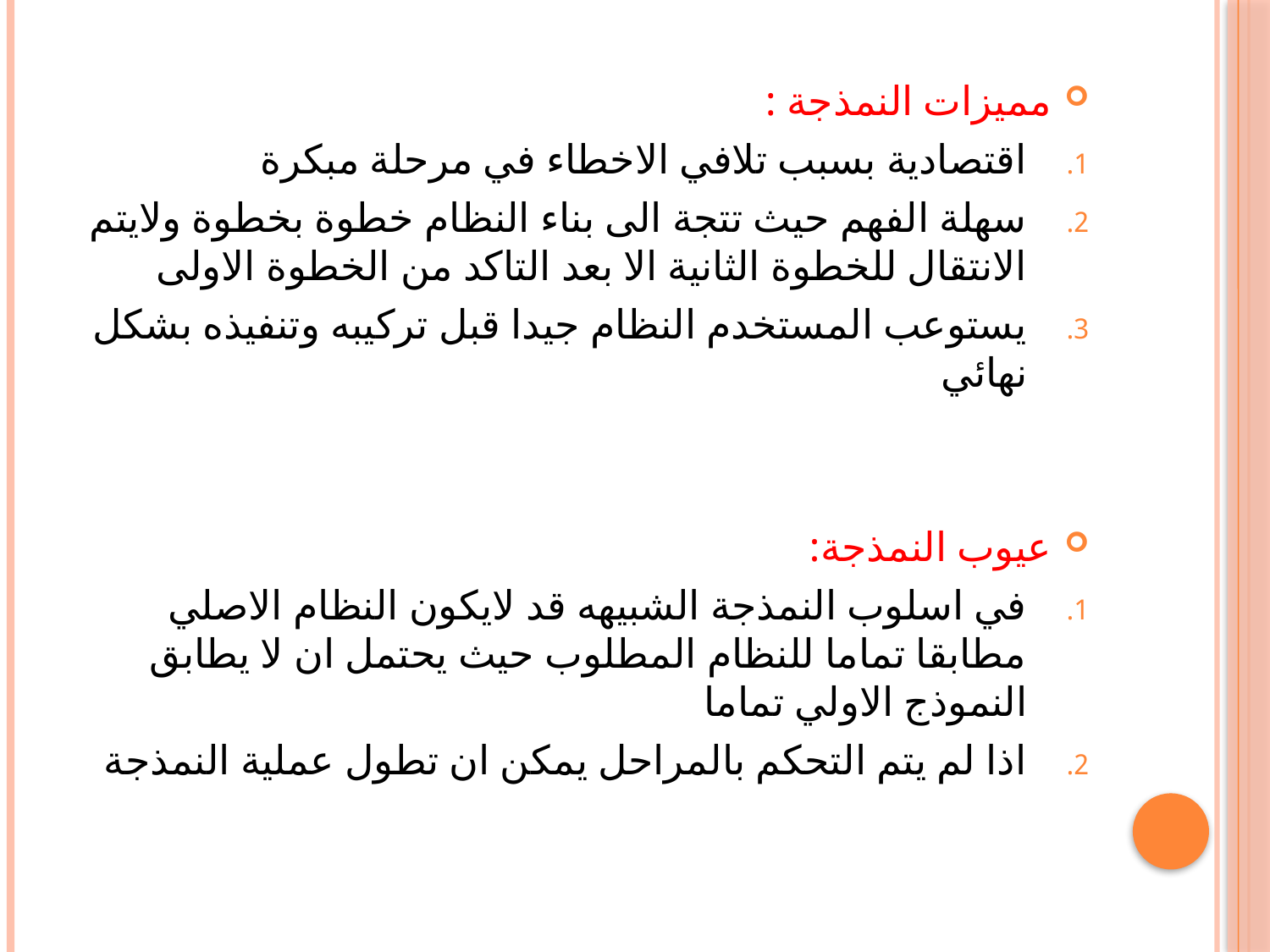

مميزات النمذجة :
اقتصادية بسبب تلافي الاخطاء في مرحلة مبكرة
سهلة الفهم حيث تتجة الى بناء النظام خطوة بخطوة ولايتم الانتقال للخطوة الثانية الا بعد التاكد من الخطوة الاولى
يستوعب المستخدم النظام جيدا قبل تركيبه وتنفيذه بشكل نهائي

عيوب النمذجة:
في اسلوب النمذجة الشبيهه قد لايكون النظام الاصلي مطابقا تماما للنظام المطلوب حيث يحتمل ان لا يطابق النموذج الاولي تماما
اذا لم يتم التحكم بالمراحل يمكن ان تطول عملية النمذجة